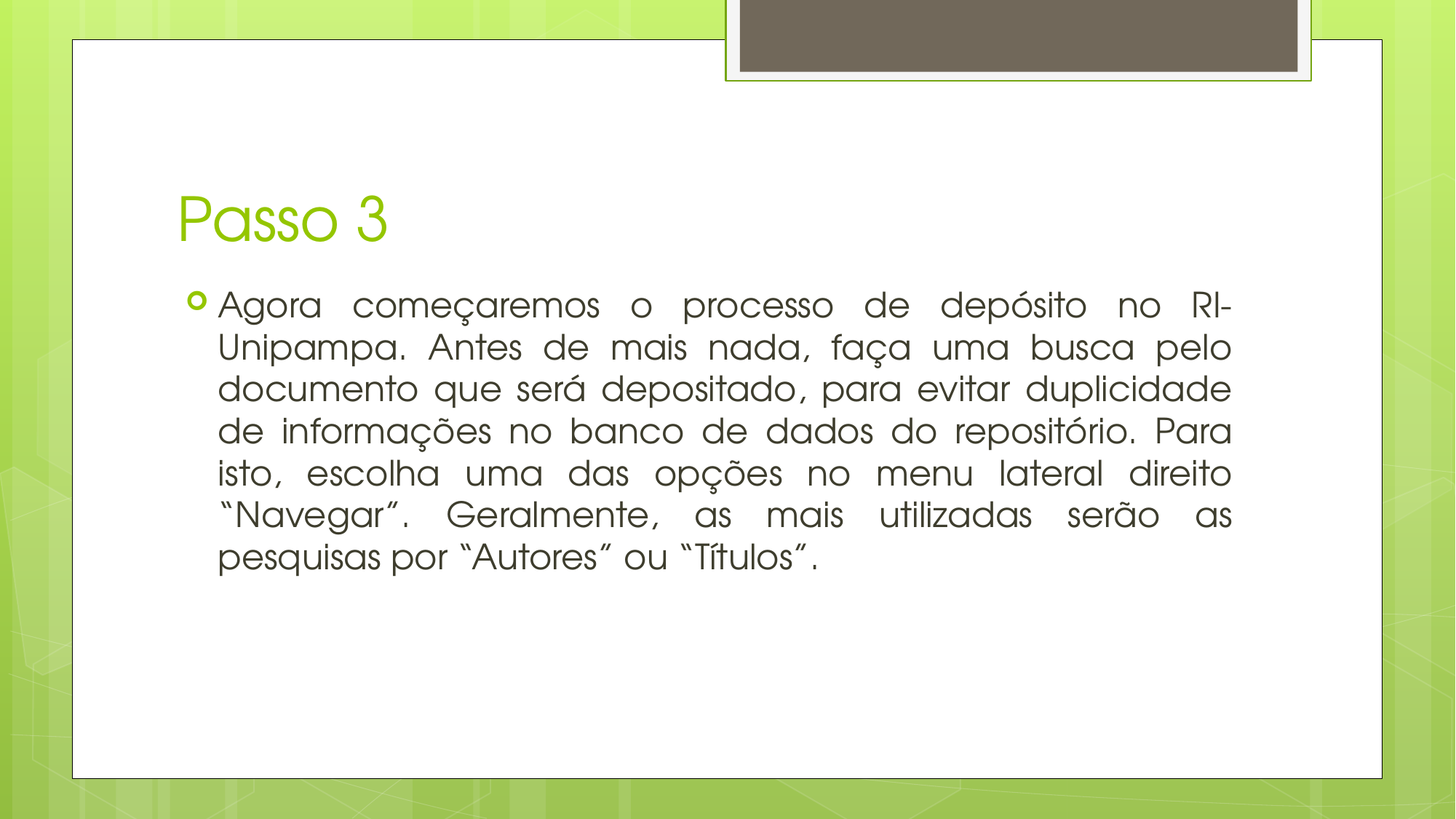

# Passo 3
Agora começaremos o processo de depósito no RI-Unipampa. Antes de mais nada, faça uma busca pelo documento que será depositado, para evitar duplicidade de informações no banco de dados do repositório. Para isto, escolha uma das opções no menu lateral direito “Navegar”. Geralmente, as mais utilizadas serão as pesquisas por “Autores” ou “Títulos”.